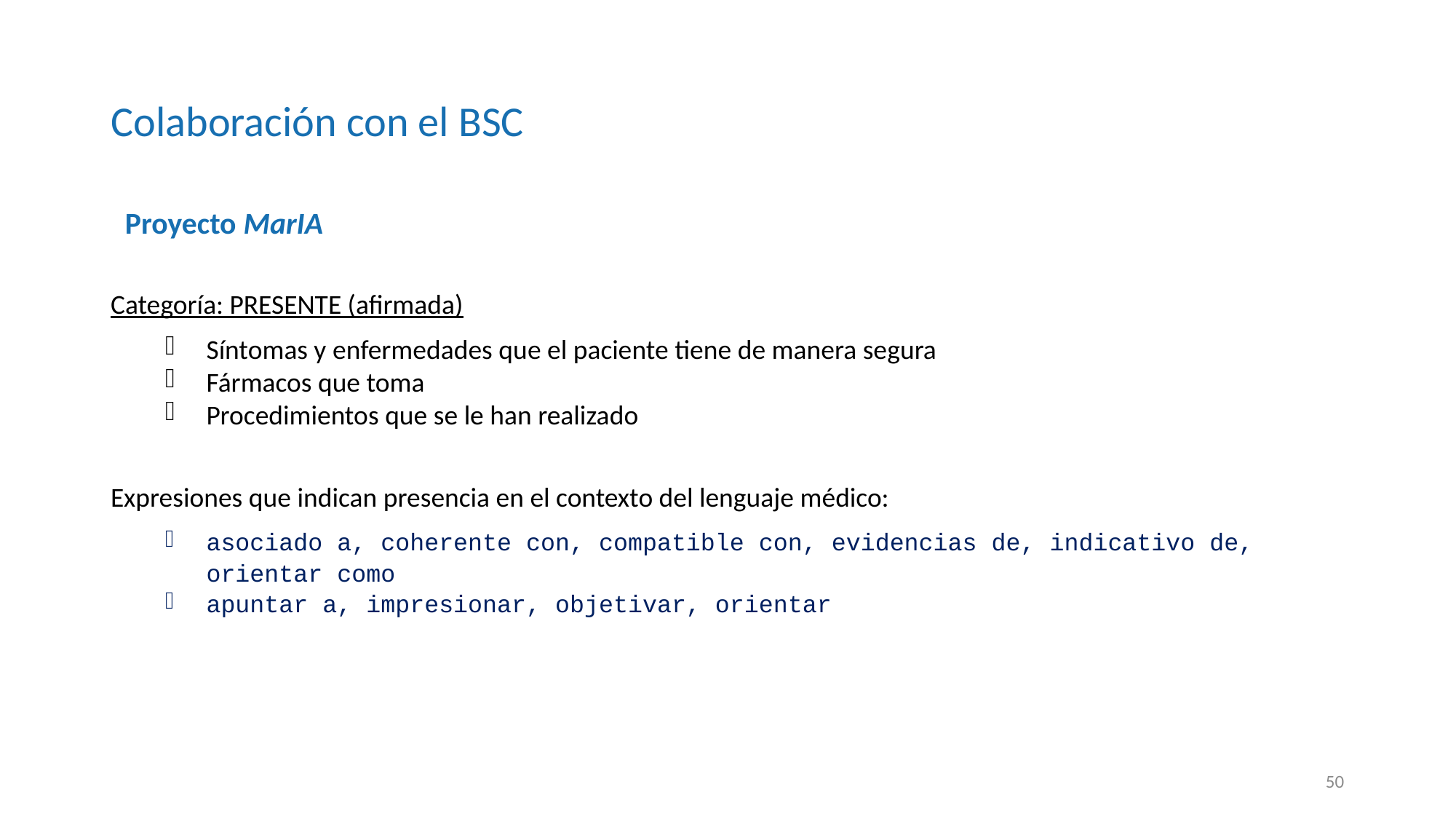

# Colaboración con el BSC
Proyecto MarIA

Categoría: PRESENTE (afirmada)
Síntomas y enfermedades que el paciente tiene de manera segura
Fármacos que toma
Procedimientos que se le han realizado

Expresiones que indican presencia en el contexto del lenguaje médico:
asociado a, coherente con, compatible con, evidencias de, indicativo de, orientar como
apuntar a, impresionar, objetivar, orientar
50